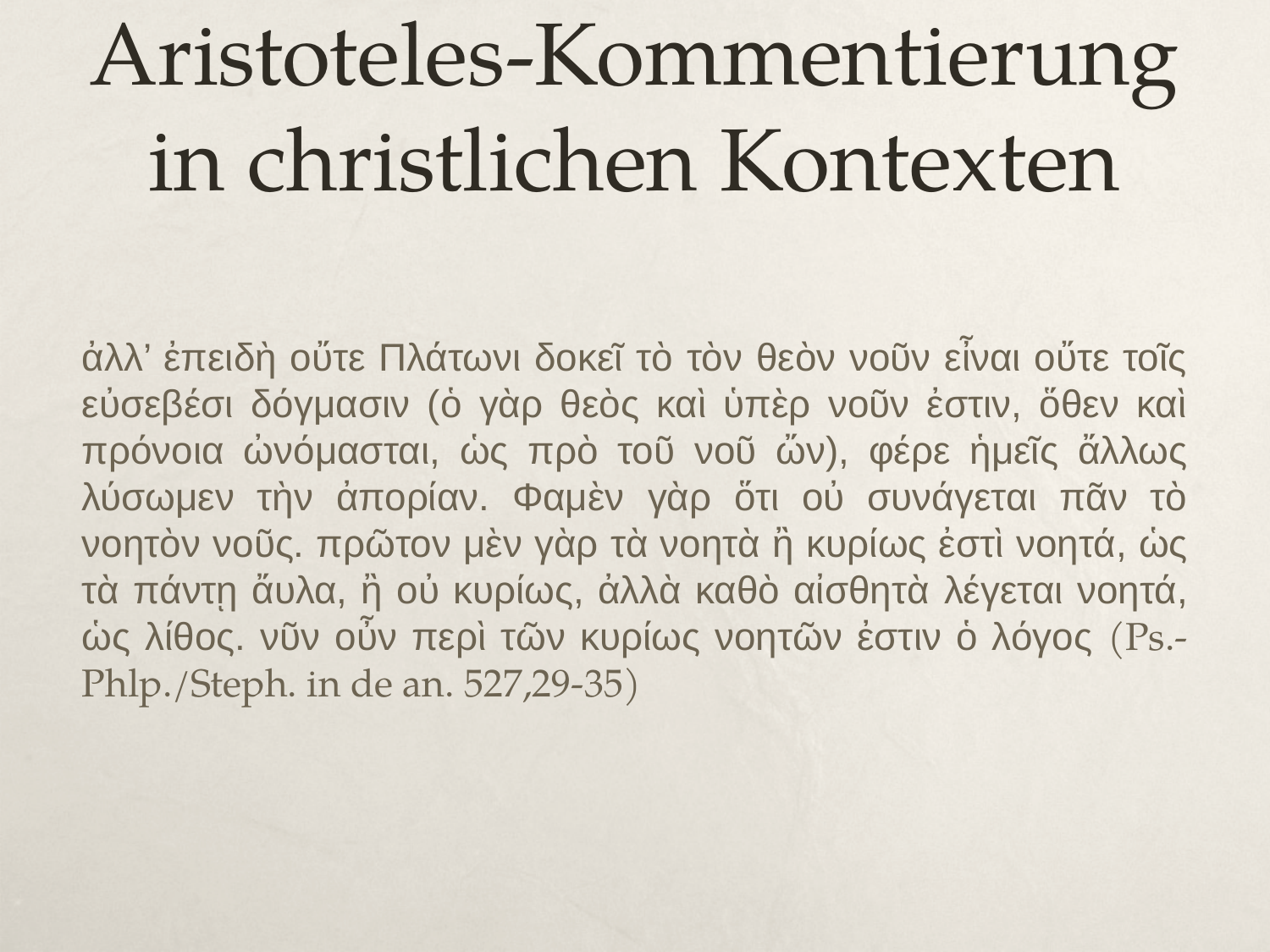

# Aristoteles-Kommentierung in christlichen Kontexten

ἀλλ’ ἐπειδὴ οὔτε Πλάτωνι δοκεῖ τὸ τὸν θεὸν νοῦν εἶναι οὔτε τοῖς εὐσεβέσι δόγμασιν (ὁ γὰρ θεὸς καὶ ὑπὲρ νοῦν ἐστιν, ὅθεν καὶ πρόνοια ὠνόμασται, ὡς πρὸ τοῦ νοῦ ὤν), φέρε ἡμεῖς ἄλλως λύσωμεν τὴν ἀπορίαν. Φαμὲν γὰρ ὅτι οὐ συνάγεται πᾶν τὸ νοητὸν νοῦς. πρῶτον μὲν γὰρ τὰ νοητὰ ἢ κυρίως ἐστὶ νοητά, ὡς τὰ πάντῃ ἄυλα, ἢ οὐ κυρίως, ἀλλὰ καθὸ αἰσθητὰ λέγεται νοητά, ὡς λίθος. νῦν οὖν περὶ τῶν κυρίως νοητῶν ἐστιν ὁ λόγος (Ps.-Phlp./Steph. in de an. 527,29-35)